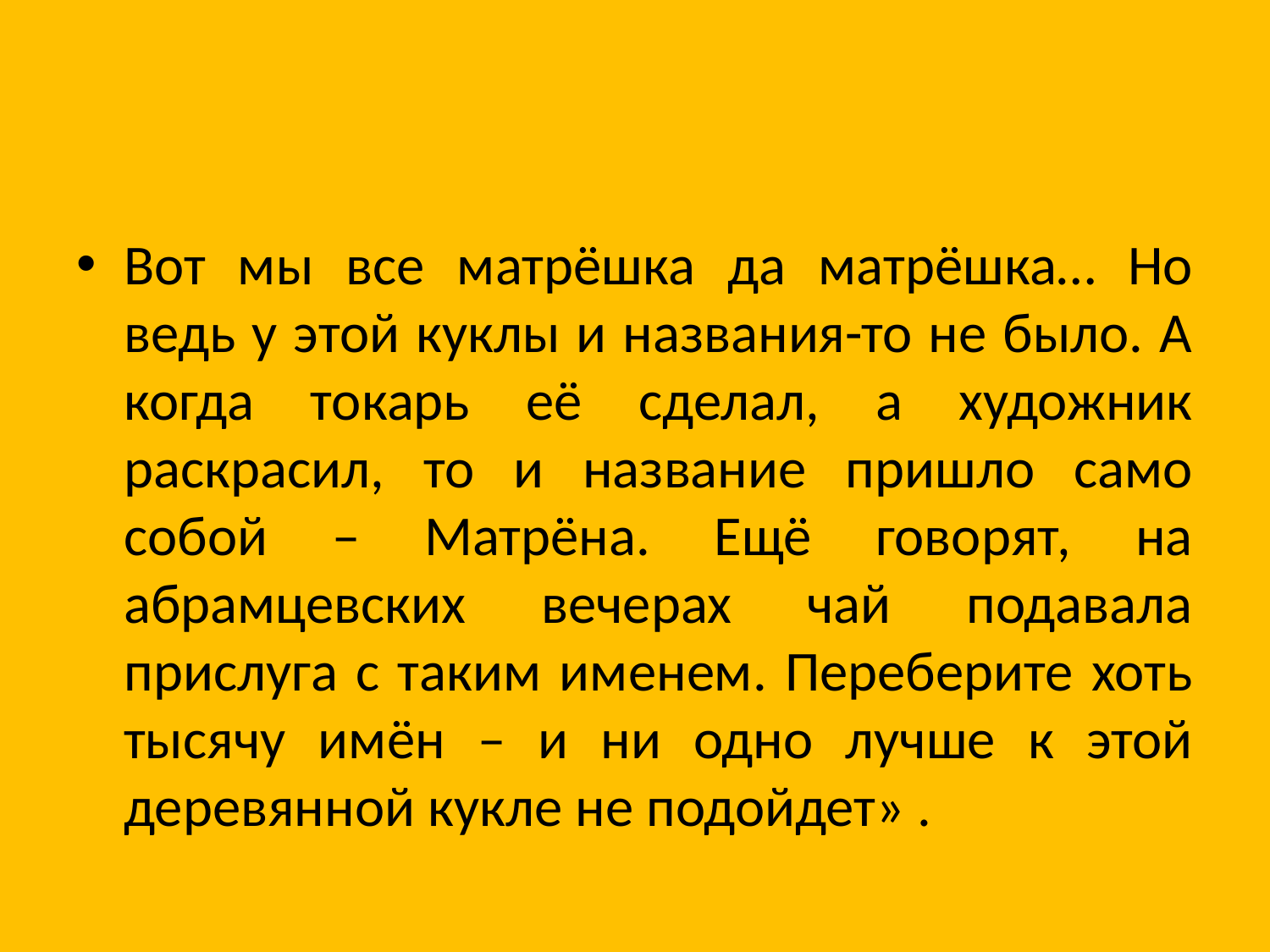

#
Вот мы все матрёшка да матрёшка… Но ведь у этой куклы и названия-то не было. А когда токарь её сделал, а художник раскрасил, то и название пришло само собой – Матрёна. Ещё говорят, на абрамцевских вечерах чай подавала прислуга с таким именем. Переберите хоть тысячу имён – и ни одно лучше к этой деревянной кукле не подойдет» .